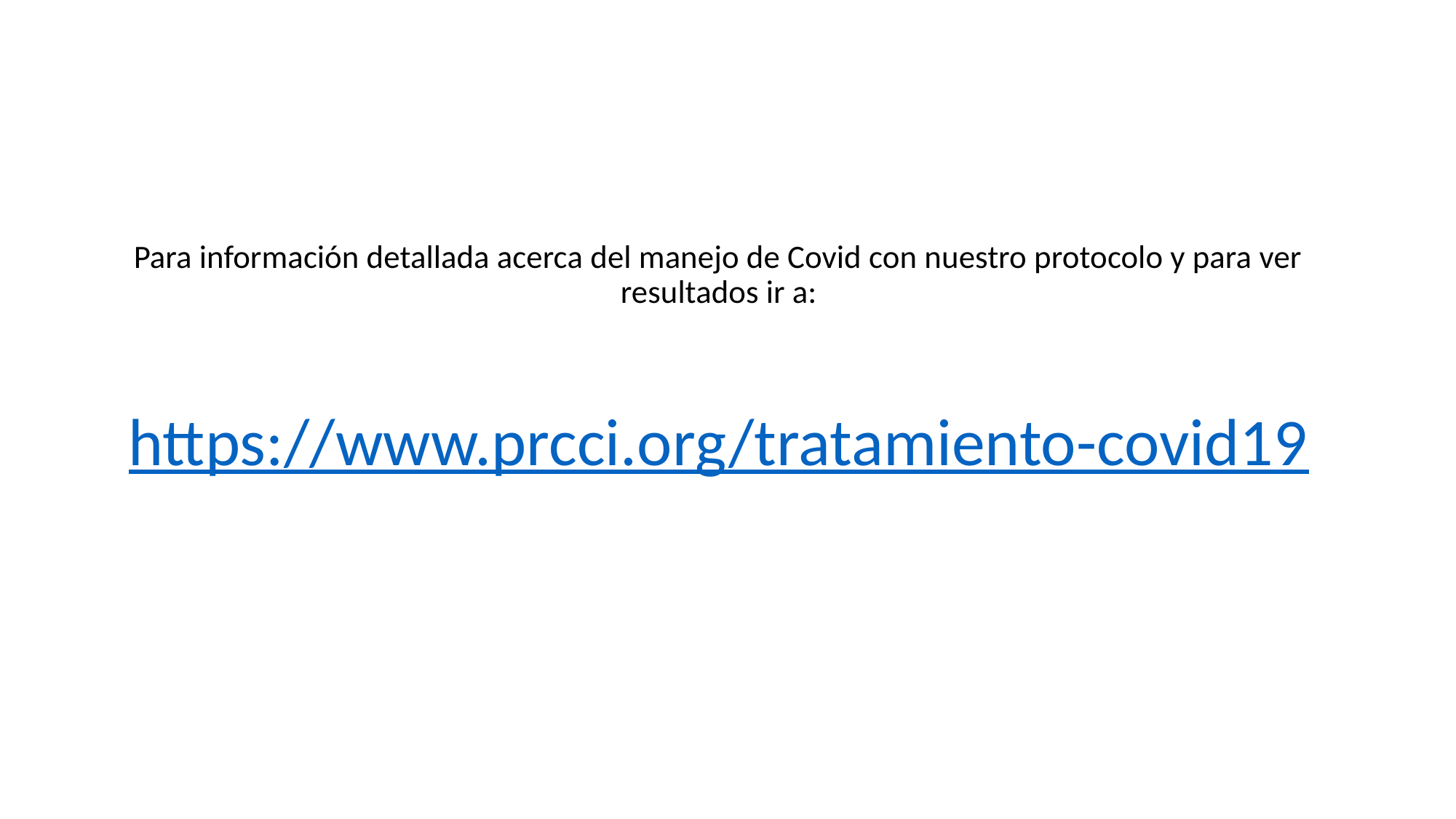

# Para información detallada acerca del manejo de Covid con nuestro protocolo y para ver resultados ir a:
https://www.prcci.org/tratamiento-covid19